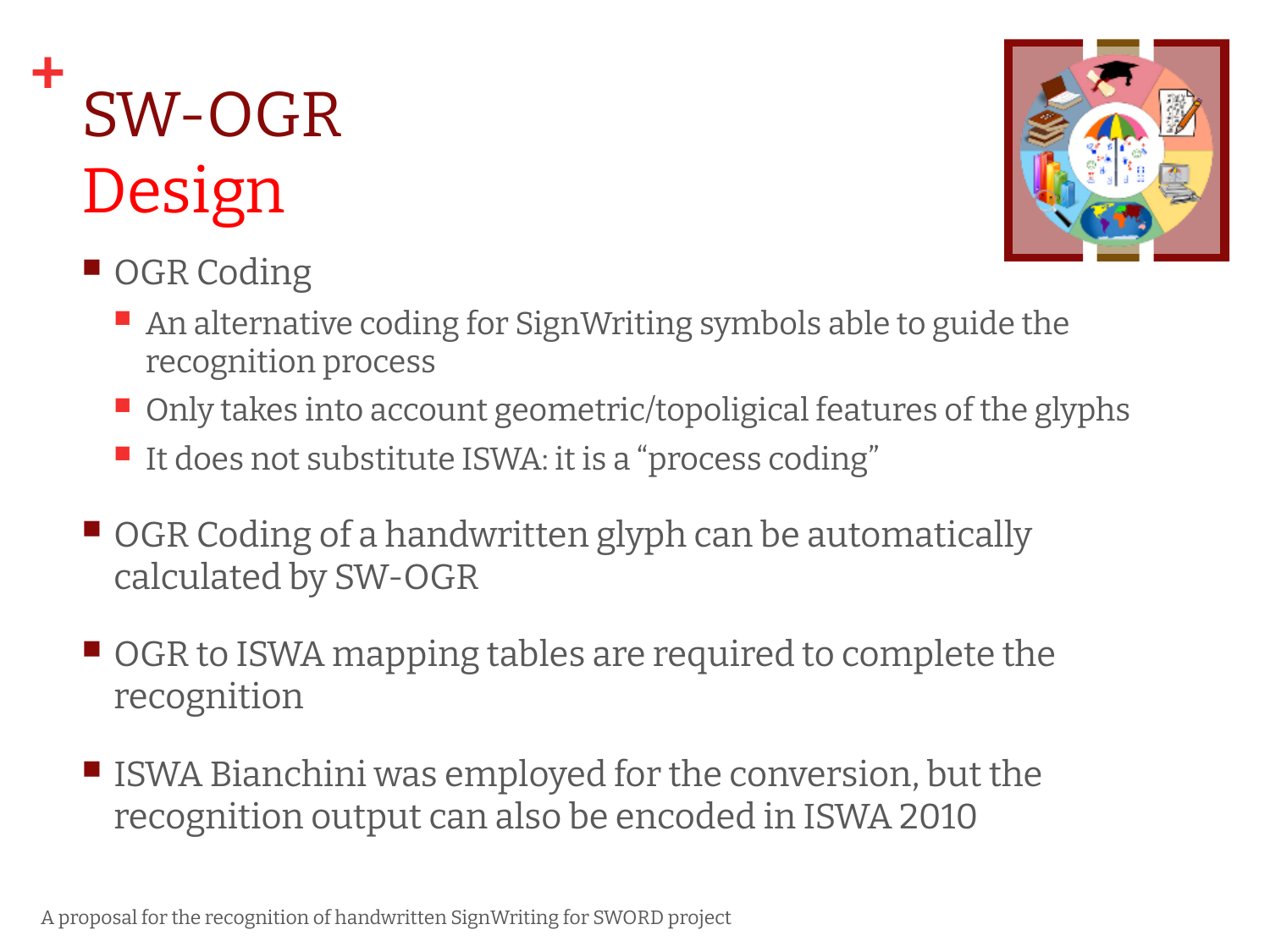

# SW-OGR Design
OGR Coding
An alternative coding for SignWriting symbols able to guide the recognition process
Only takes into account geometric/topoligical features of the glyphs
It does not substitute ISWA: it is a “process coding”
OGR Coding of a handwritten glyph can be automatically calculated by SW-OGR
OGR to ISWA mapping tables are required to complete the recognition
ISWA Bianchini was employed for the conversion, but the recognition output can also be encoded in ISWA 2010
A proposal for the recognition of handwritten SignWriting for SWORD project